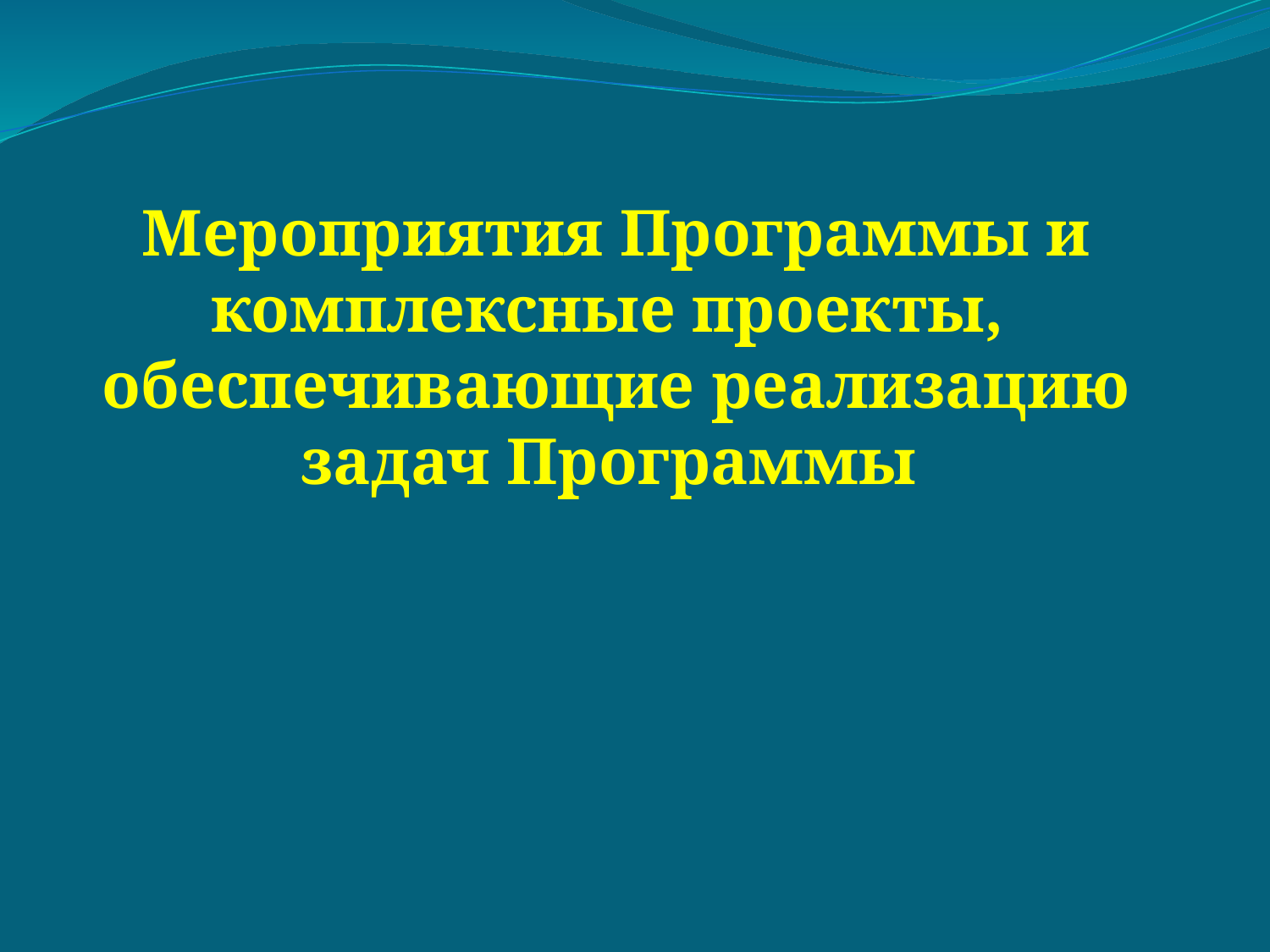

#
Мероприятия Программы и комплексные проекты,  обеспечивающие реализацию задач Программы